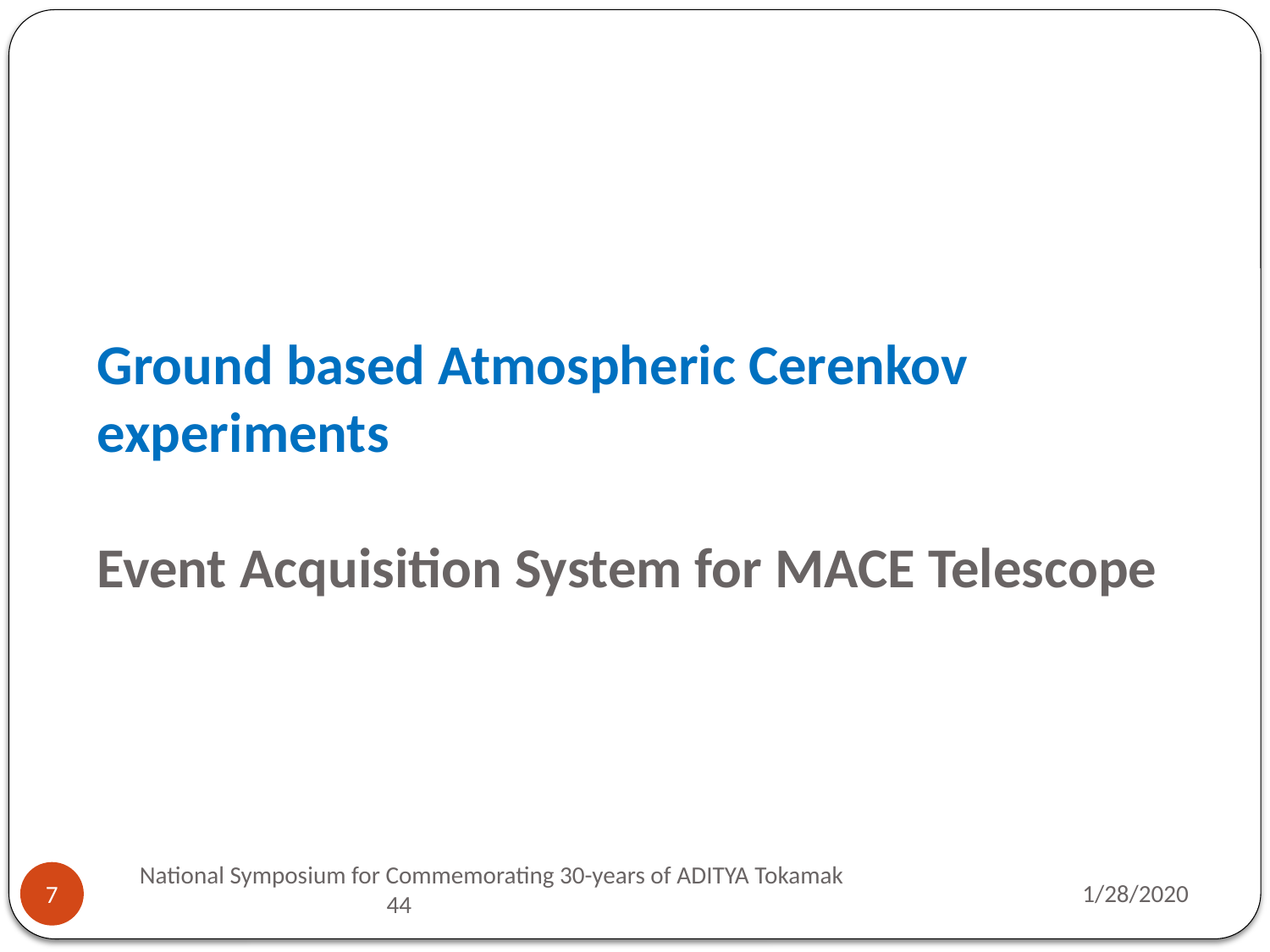

Ground based Atmospheric Cerenkov experiments
Event Acquisition System for MACE Telescope
National Symposium for Commemorating 30-years of ADITYA Tokamak                                                             44
1/28/2020
7